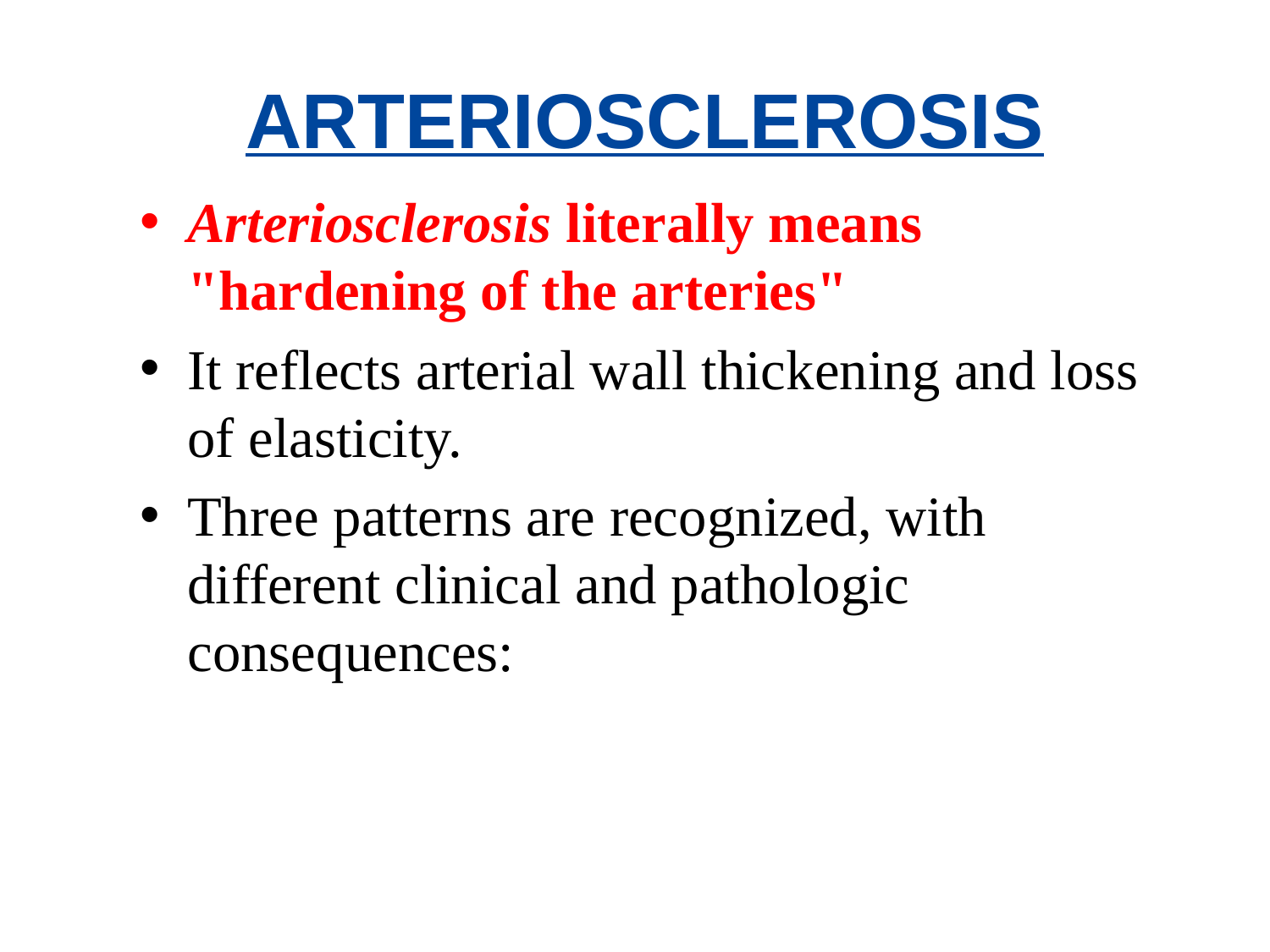

# ARTERIOSCLEROSIS
Arteriosclerosis literally means "hardening of the arteries"
It reflects arterial wall thickening and loss of elasticity.
Three patterns are recognized, with different clinical and pathologic consequences: